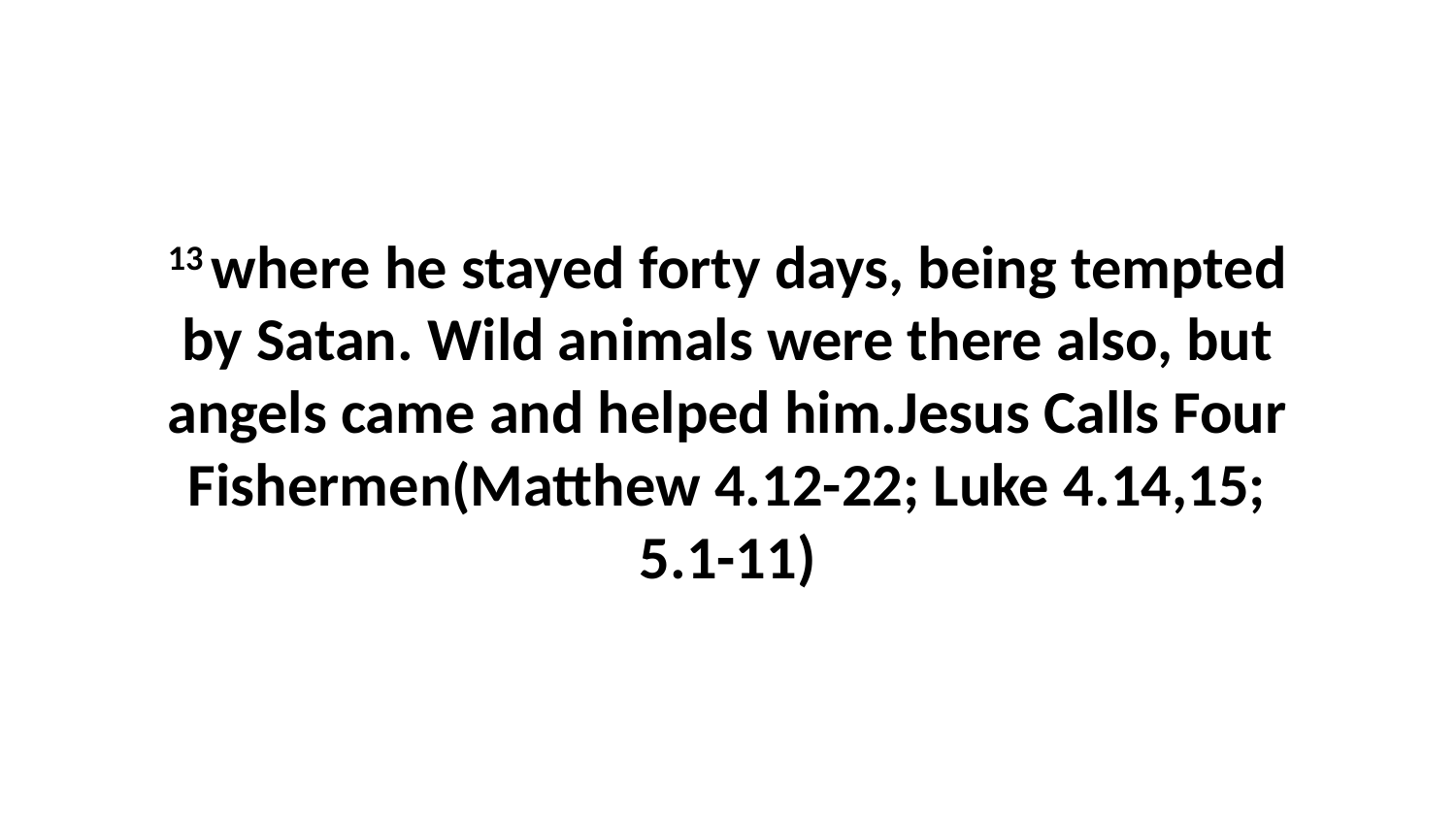

13 where he stayed forty days, being tempted by Satan. Wild animals were there also, but angels came and helped him.Jesus Calls Four Fishermen(Matthew 4.12-22; Luke 4.14,15; 5.1-11)